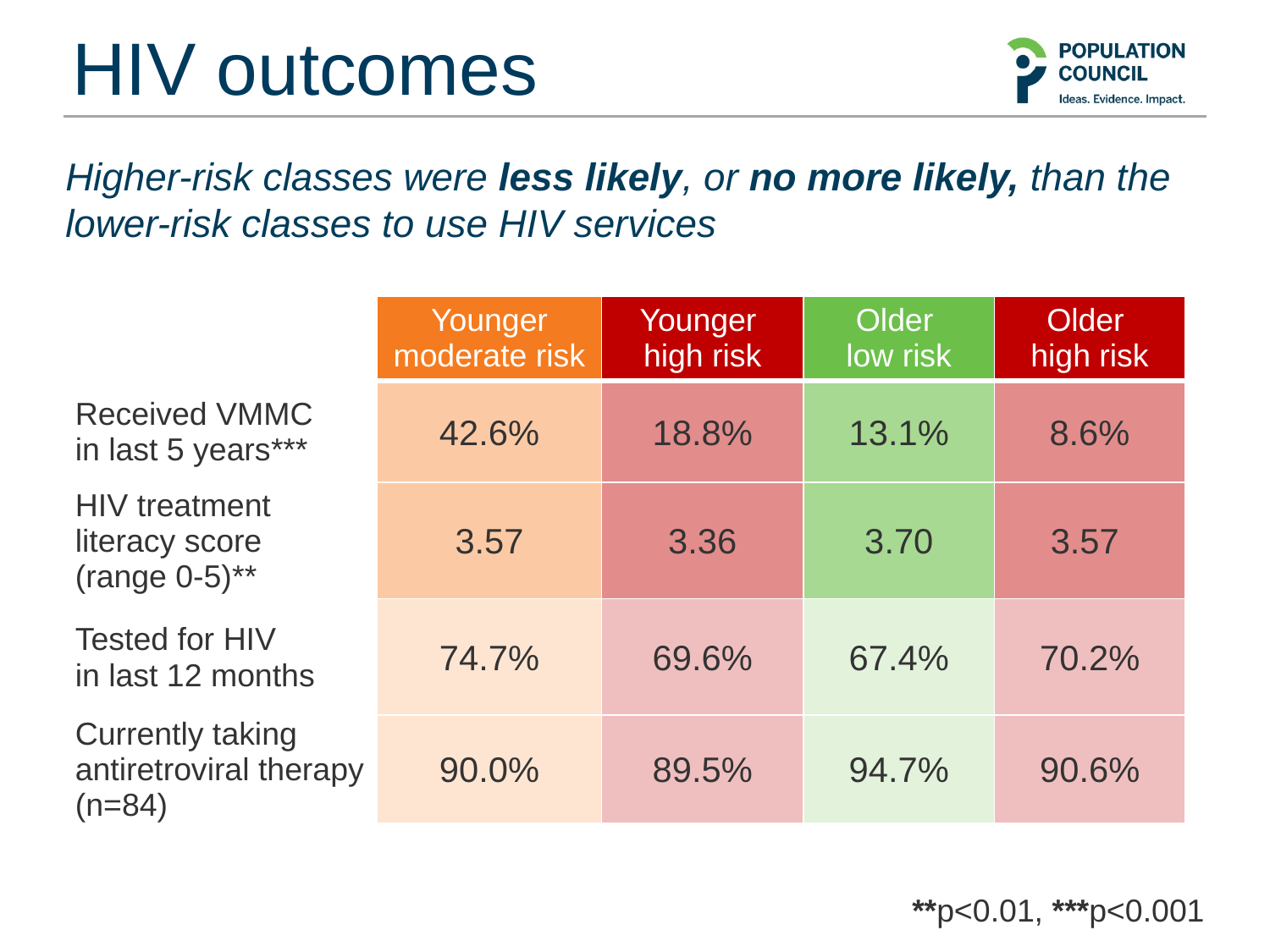

# HIV outcomes
Higher-risk classes were less likely, or no more likely, than the lower-risk classes to use HIV services
|  | Younger moderate risk | Younger high risk | Older low risk | Older high risk |
| --- | --- | --- | --- | --- |
| Received VMMC in last 5 years\*\*\* | 42.6% | 18.8% | 13.1% | 8.6% |
| HIV treatment literacy score (range 0-5)\*\* | 3.57 | 3.36 | 3.70 | 3.57 |
| Tested for HIV in last 12 months | 74.7% | 69.6% | 67.4% | 70.2% |
| Currently taking antiretroviral therapy (n=84) | 90.0% | 89.5% | 94.7% | 90.6% |
**p<0.01, ***p<0.001